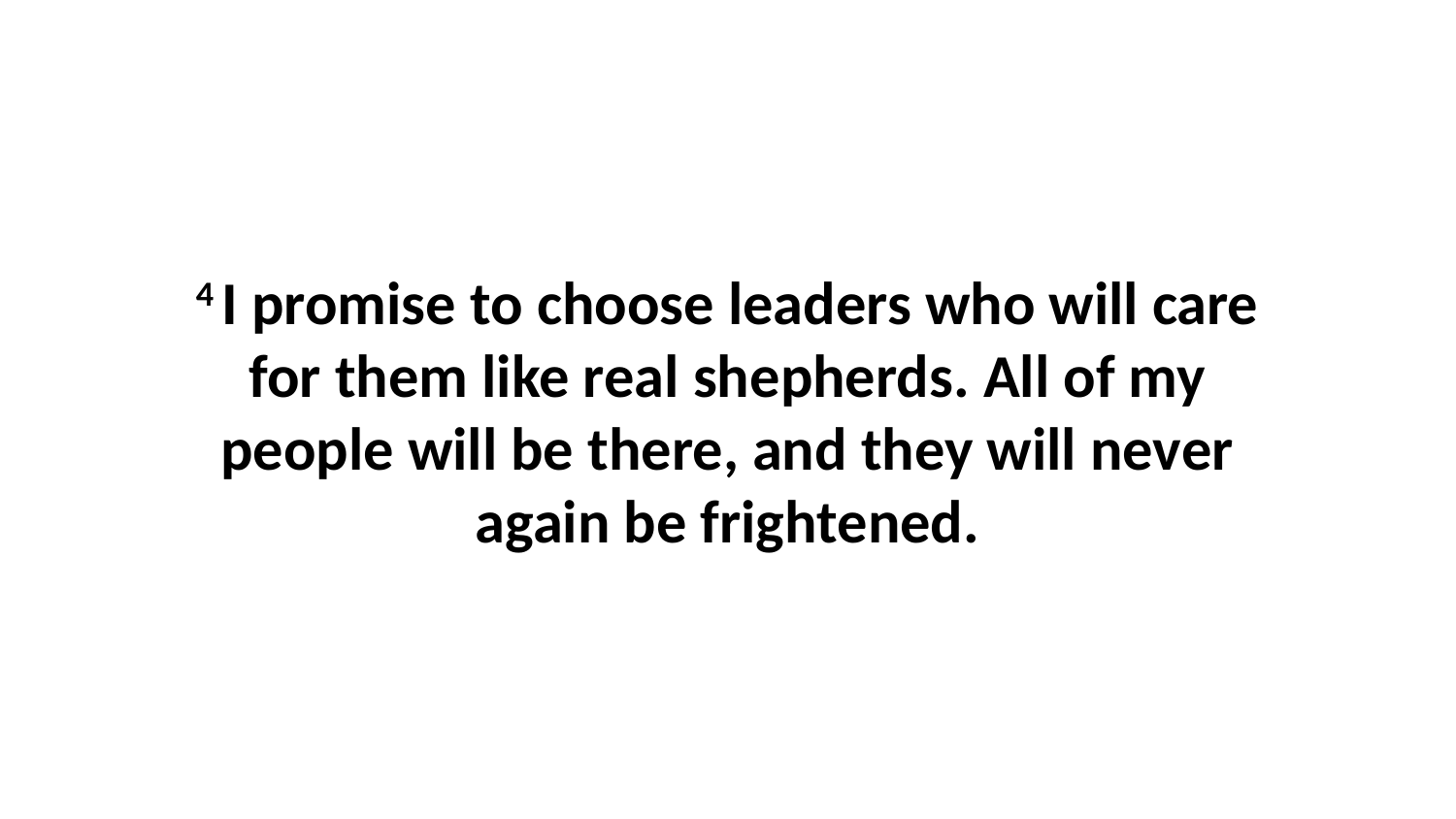

4 I promise to choose leaders who will care for them like real shepherds. All of my people will be there, and they will never again be frightened.